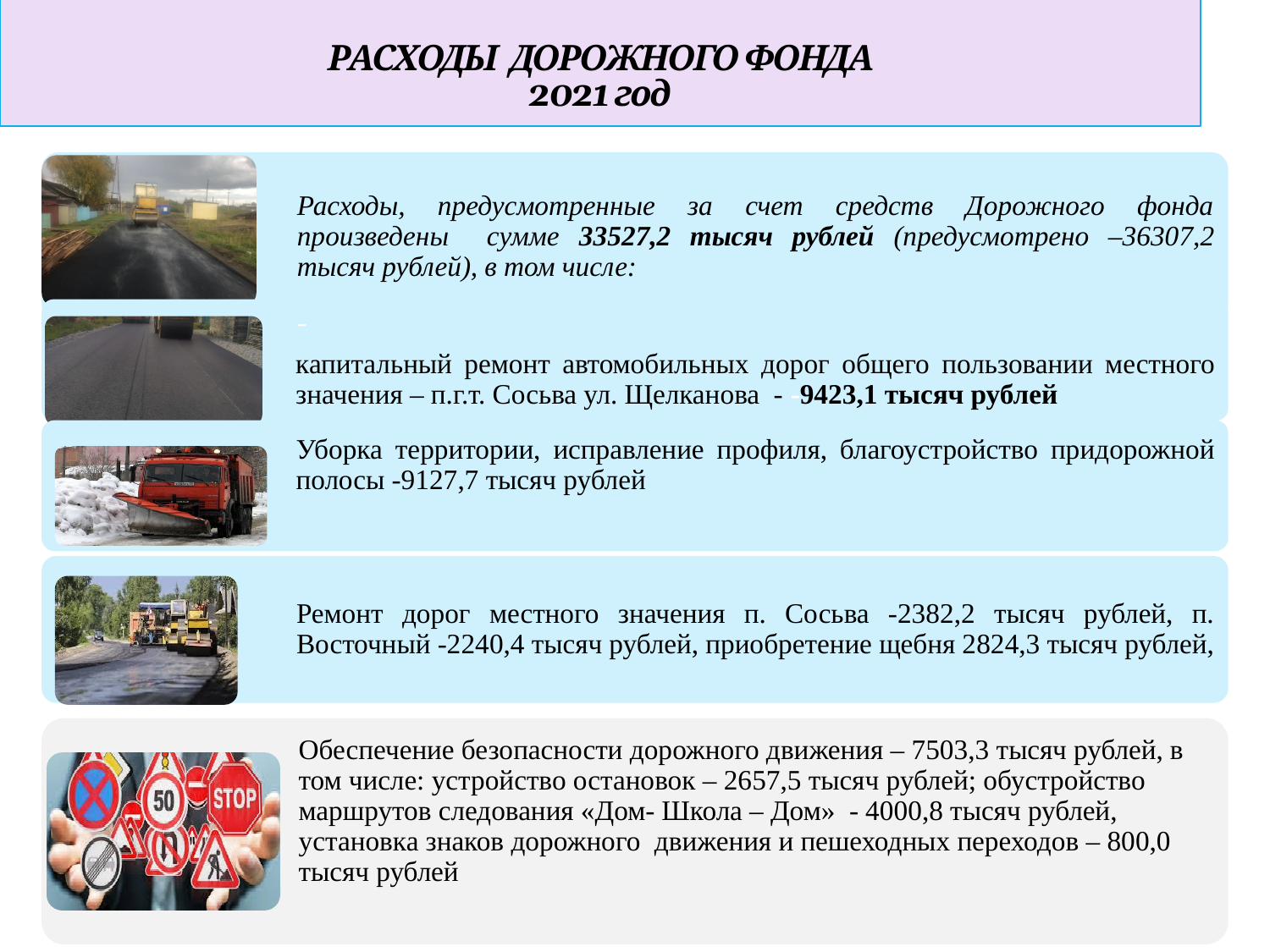

РАСХОДЫ  ДОРОЖНОГО ФОНДА
2021 год
Расходы, предусмотренные за счет средств Дорожного фонда произведены  сумме 33527,2 тысяч рублей (предусмотрено –36307,2 тысяч рублей), в том числе:
-
капитальный ремонт автомобильных дорог общего пользовании местного значения – п.г.т. Сосьва ул. Щелканова  - -9423,1 тысяч рублей
Уборка территории, исправление профиля, благоустройство придорожной полосы -9127,7 тысяч рублей

Ремонт дорог местного значения п. Сосьва -2382,2 тысяч рублей, п. Восточный -2240,4 тысяч рублей, приобретение щебня 2824,3 тысяч рублей,
Обеспечение безопасности дорожного движения – 7503,3 тысяч рублей, в том числе: устройство остановок – 2657,5 тысяч рублей; обустройство маршрутов следования «Дом- Школа – Дом»  - 4000,8 тысяч рублей, установка знаков дорожного  движения и пешеходных переходов – 800,0 тысяч рублей